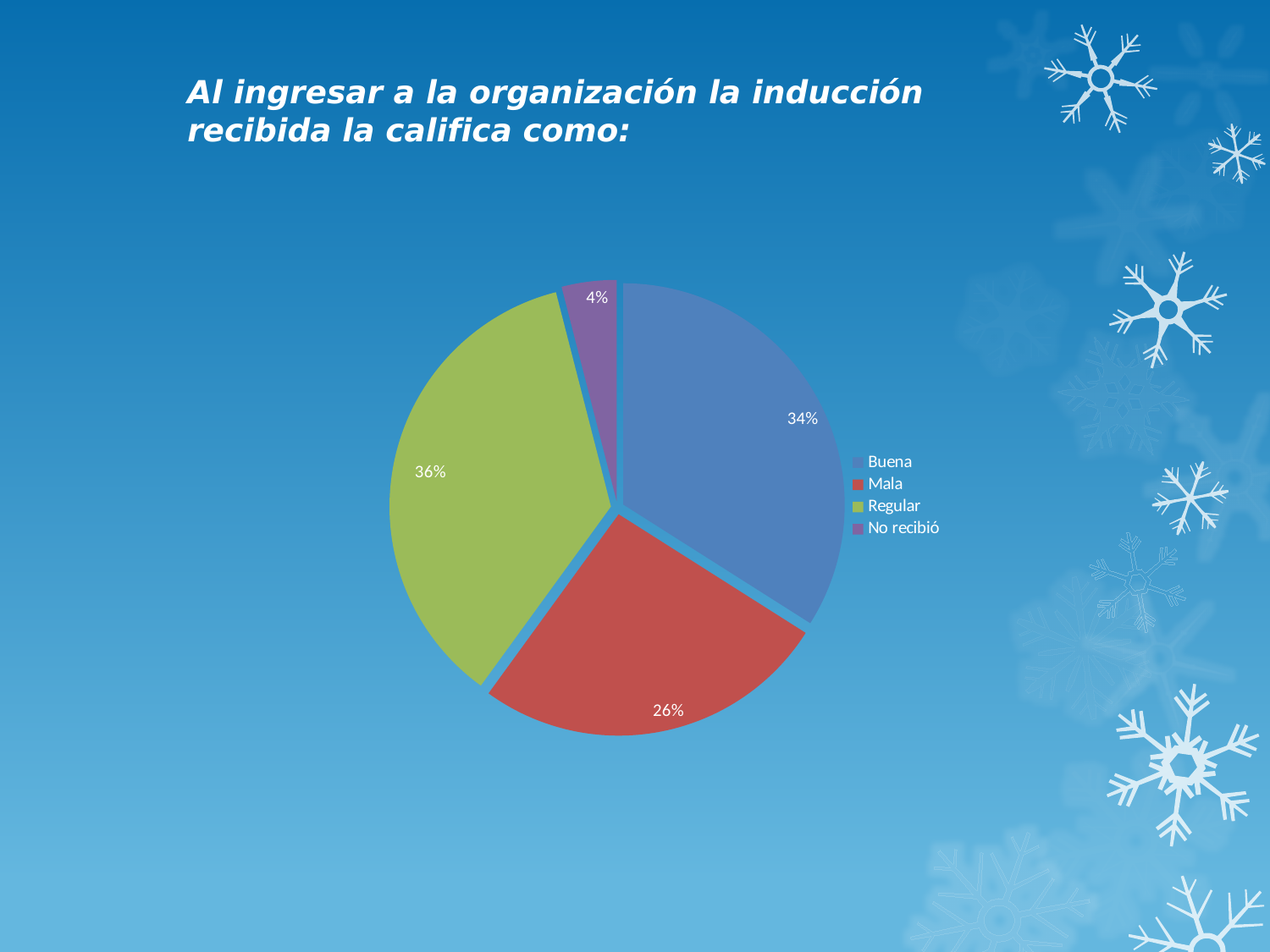

Al ingresar a la organización la inducción  recibida la califica como:

### Chart

| Category |  |
|---|---|
| Buena | 17.0 |
| Mala | 13.0 |
| Regular | 18.0 |
| No recibió  | 2.0 |